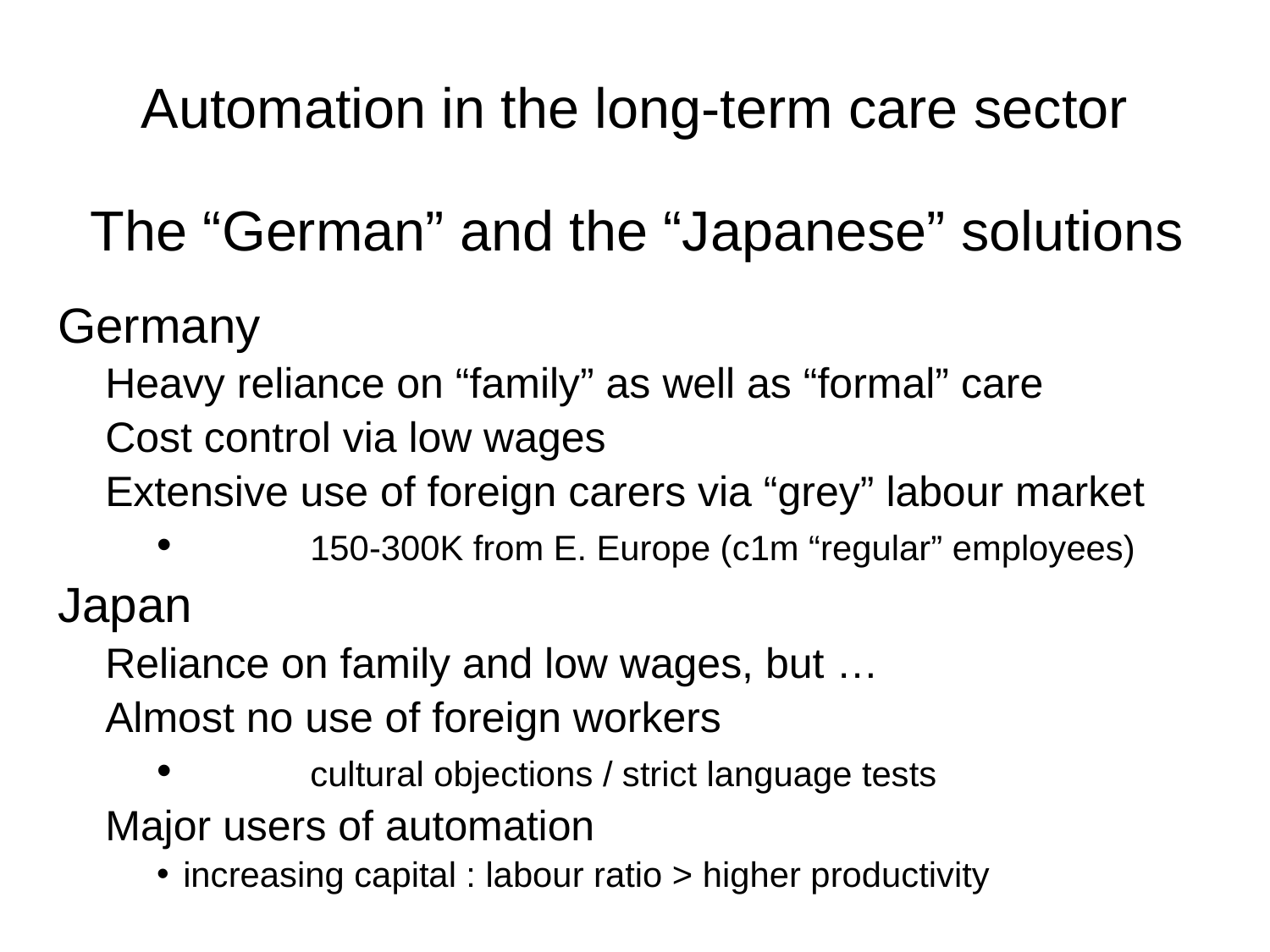

Automation in the long-term care sector
The “German” and the “Japanese” solutions

Germany
	Heavy reliance on “family” as well as “formal” care
 	Cost control via low wages
	Extensive use of foreign carers via “grey” labour market
	150-300K from E. Europe (c1m “regular” employees)
Japan
	Reliance on family and low wages, but …
	Almost no use of foreign workers
	cultural objections / strict language tests
	Major users of automation
increasing capital : labour ratio > higher productivity